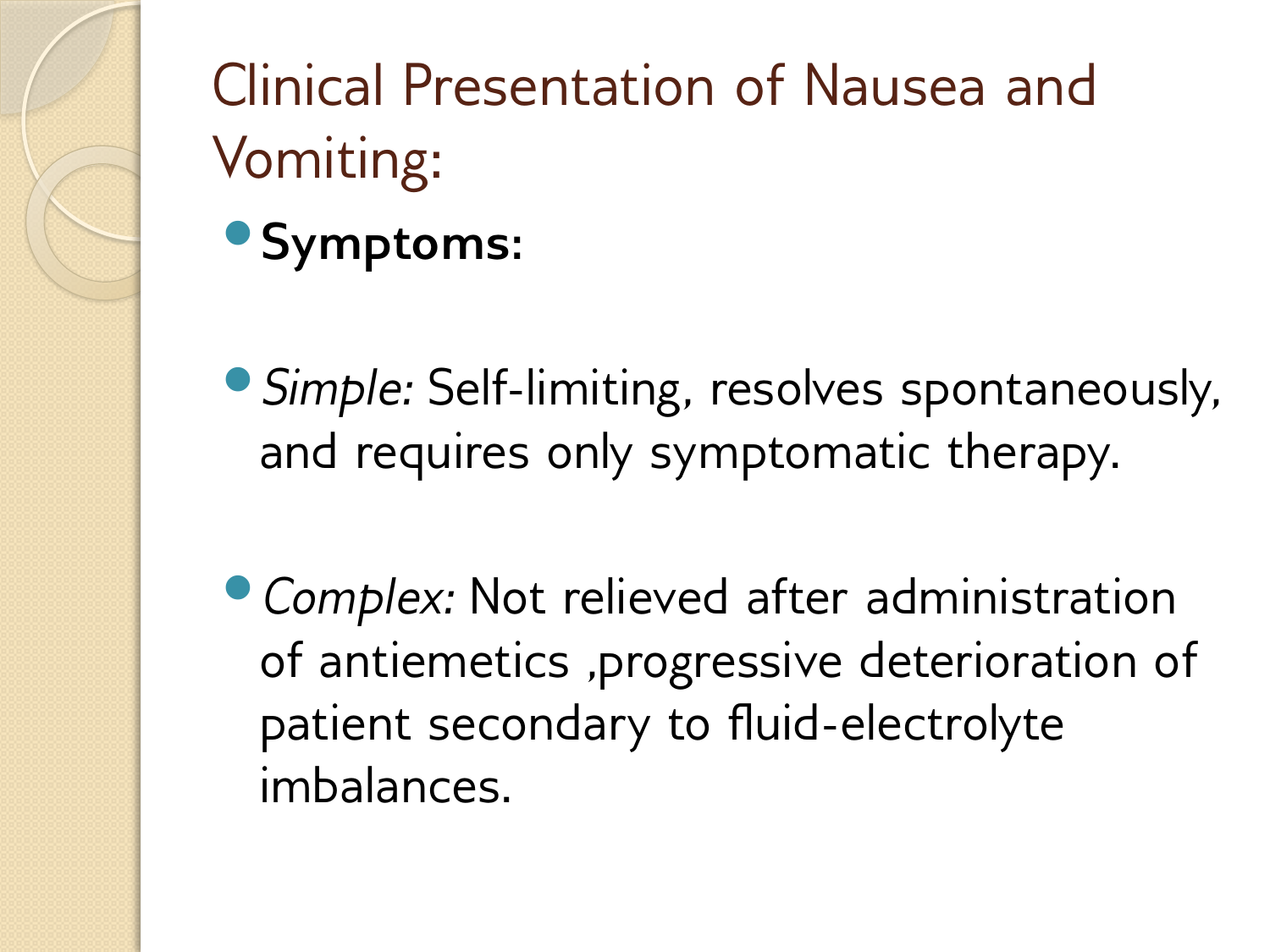

# Clinical Presentation of Nausea and Vomiting:
Symptoms:

Simple: Self-limiting, resolves spontaneously, and requires only symptomatic therapy.

Complex: Not relieved after administration of antiemetics ,progressive deterioration of patient secondary to fluid-electrolyte imbalances.